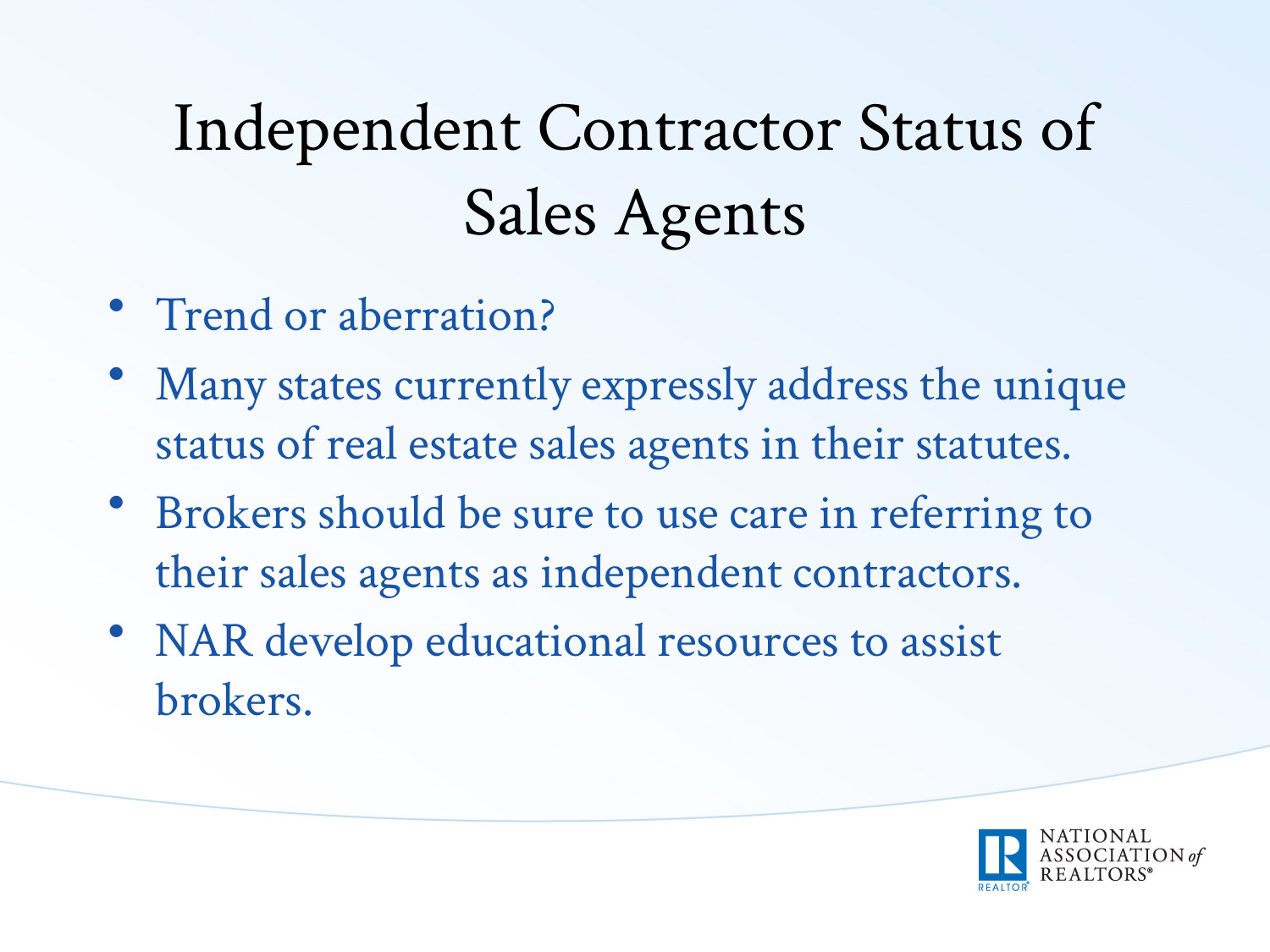

# Independent Contractor Status of Sales Agents
Trend or aberration?
Many states currently expressly address the unique status of real estate sales agents in their statutes.
Brokers should be sure to use care in referring to  their sales agents as independent contractors.
NAR develop educational resources to assist brokers.